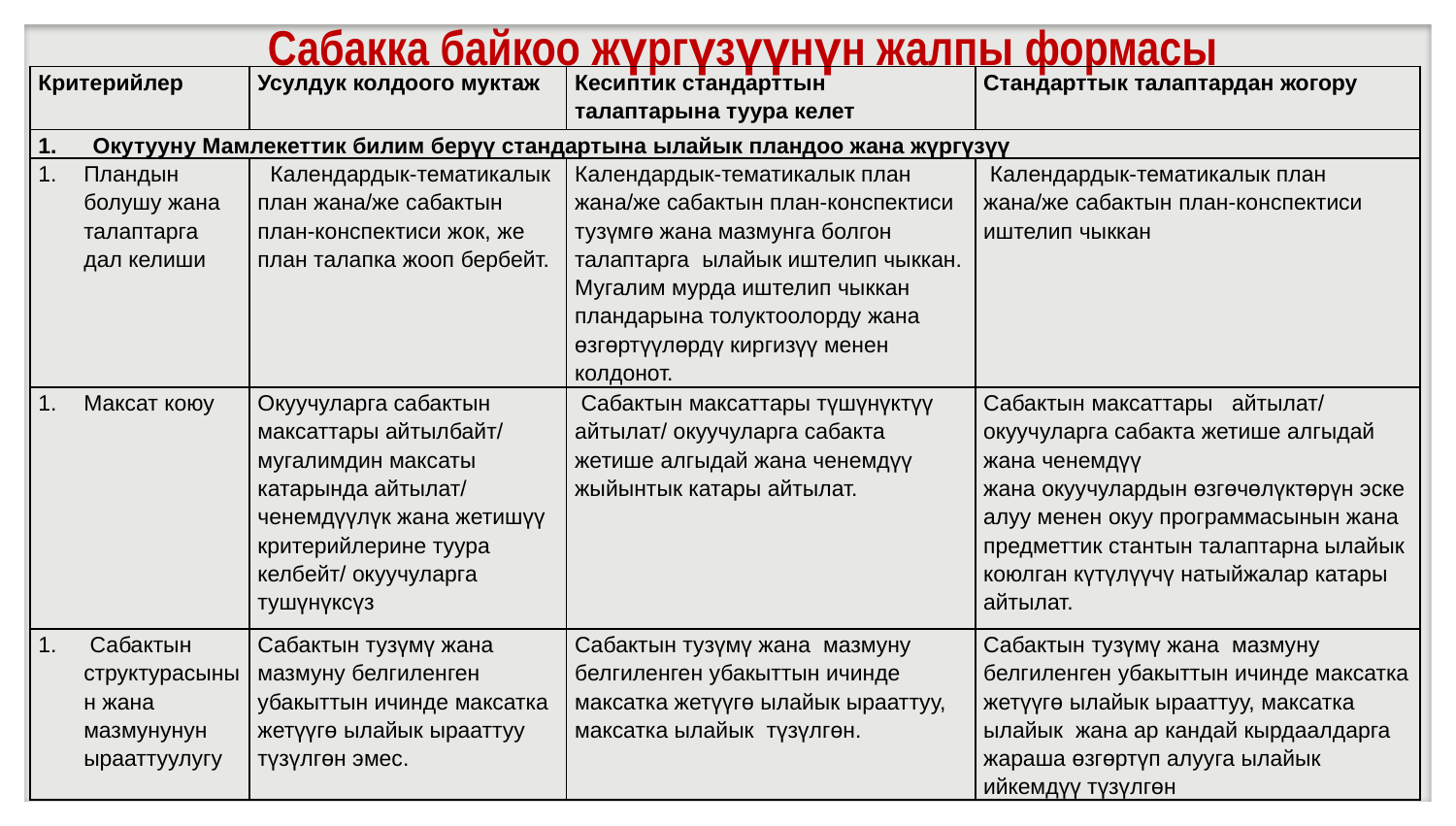

# Сабакка байкоо жүргүзүүнүн жалпы формасы
| Критерийлер | Усулдук колдоого муктаж | Кесиптик стандарттын талаптарына туура келет | Стандарттык талаптардан жогору |
| --- | --- | --- | --- |
| Окутууну Мамлекеттик билим берүү стандартына ылайык пландоо жана жүргүзүү |  |  |  |
| Пландын болушу жана талаптарга дал келиши | Календардык-тематикалык план жана/же сабактын план-конспектиси жок, же план талапка жооп бербейт. | Календардык-тематикалык план жана/же сабактын план-конспектиси тузүмгө жана мазмунга болгон талаптарга ылайык иштелип чыккан. Мугалим мурда иштелип чыккан пландарына толуктоолорду жана өзгөртүүлөрдү киргизүү менен колдонот. | Календардык-тематикалык план жана/же сабактын план-конспектиси иштелип чыккан |
| Максат коюу | Окуучуларга сабактын максаттары айтылбайт/ мугалимдин максаты катарында айтылат/ ченемдүүлүк жана жетишүү критерийлерине туура келбейт/ окуучуларга тушүнүксүз | Сабактын максаттары түшүнүктүү айтылат/ окуучуларга сабакта жетише алгыдай жана ченемдүү жыйынтык катары айтылат. | Сабактын максаттары айтылат/ окуучуларга сабакта жетише алгыдай жана ченемдүү жана окуучулардын өзгөчөлүктөрүн эске алуу менен окуу программасынын жана предметтик стантын талаптарна ылайык коюлган күтүлүүчү натыйжалар катары айтылат. |
| Сабактын структурасынын жана мазмунунун ырааттуулугу | Сабактын тузүмү жана мазмуну белгиленген убакыттын ичинде максатка жетүүгө ылайык ырааттуу түзүлгөн эмес. | Сабактын тузүмү жана мазмуну белгиленген убакыттын ичинде максатка жетүүгө ылайык ырааттуу, максатка ылайык түзүлгөн. | Сабактын тузүмү жана мазмуну белгиленген убакыттын ичинде максатка жетүүгө ылайык ырааттуу, максатка ылайык жана ар кандай кырдаалдарга жараша өзгөртүп алууга ылайык ийкемдүү түзүлгөн |